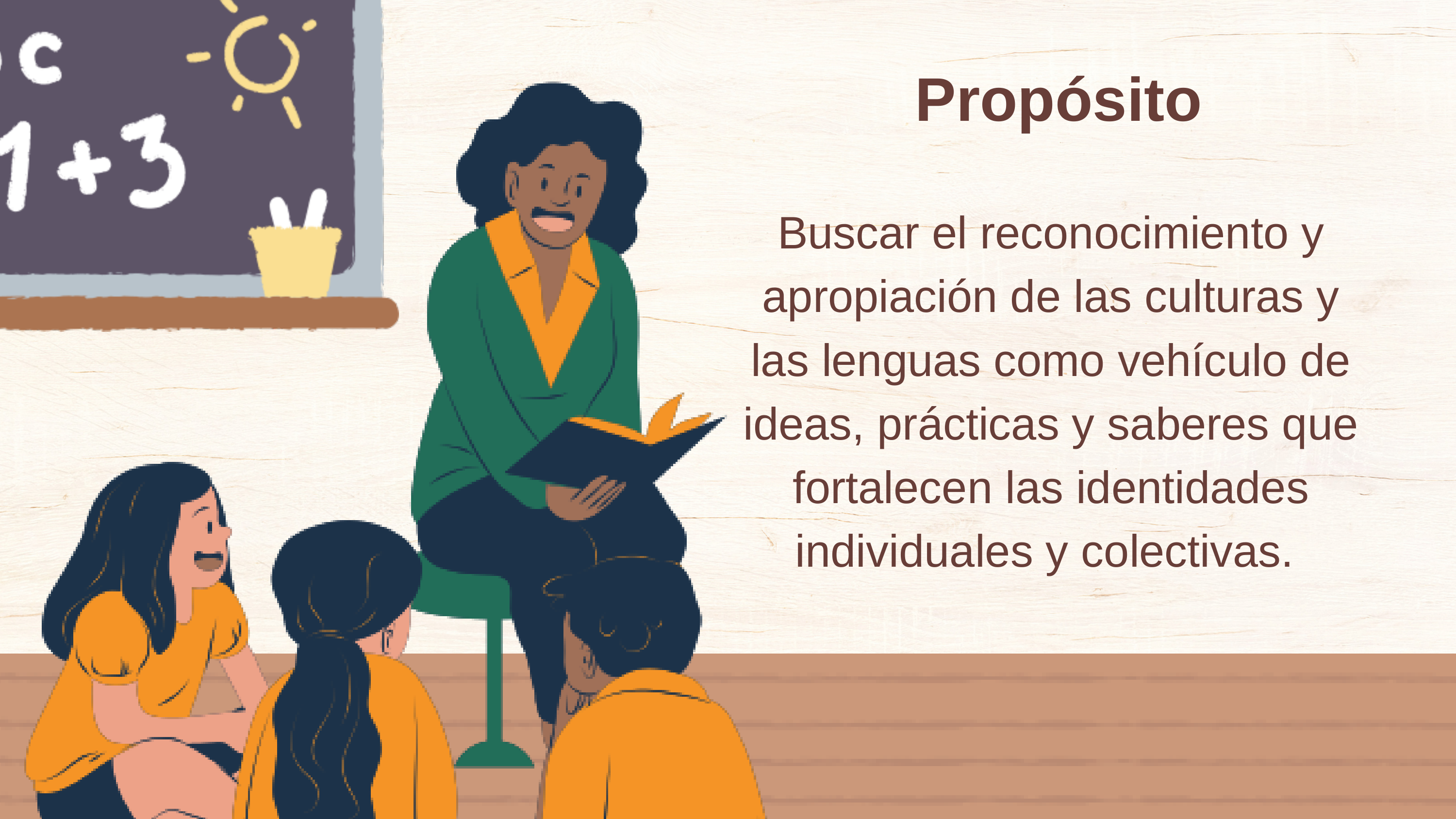

Propósito

Buscar el reconocimiento y apropiación de las culturas y las lenguas como vehículo de ideas, prácticas y saberes que fortalecen las identidades individuales y colectivas.